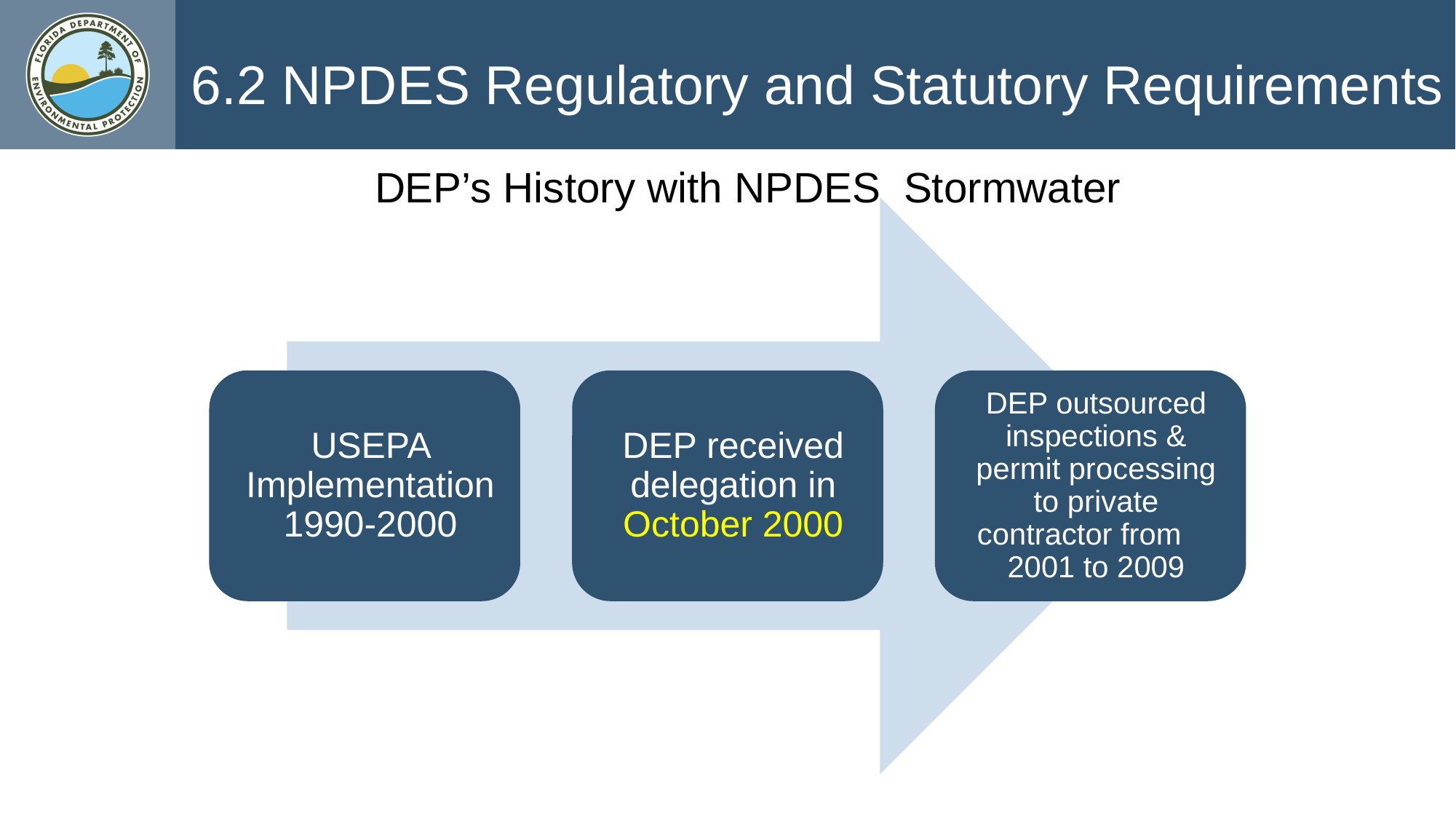

6.2 NPDES Regulatory and Statutory Requirements
DEP’s History with NPDES  Stormwater
USEPA Implementation 1990-2000
DEP received delegation in October 2000
DEP outsourced inspections & permit processing to private contractor from     2001 to 2009